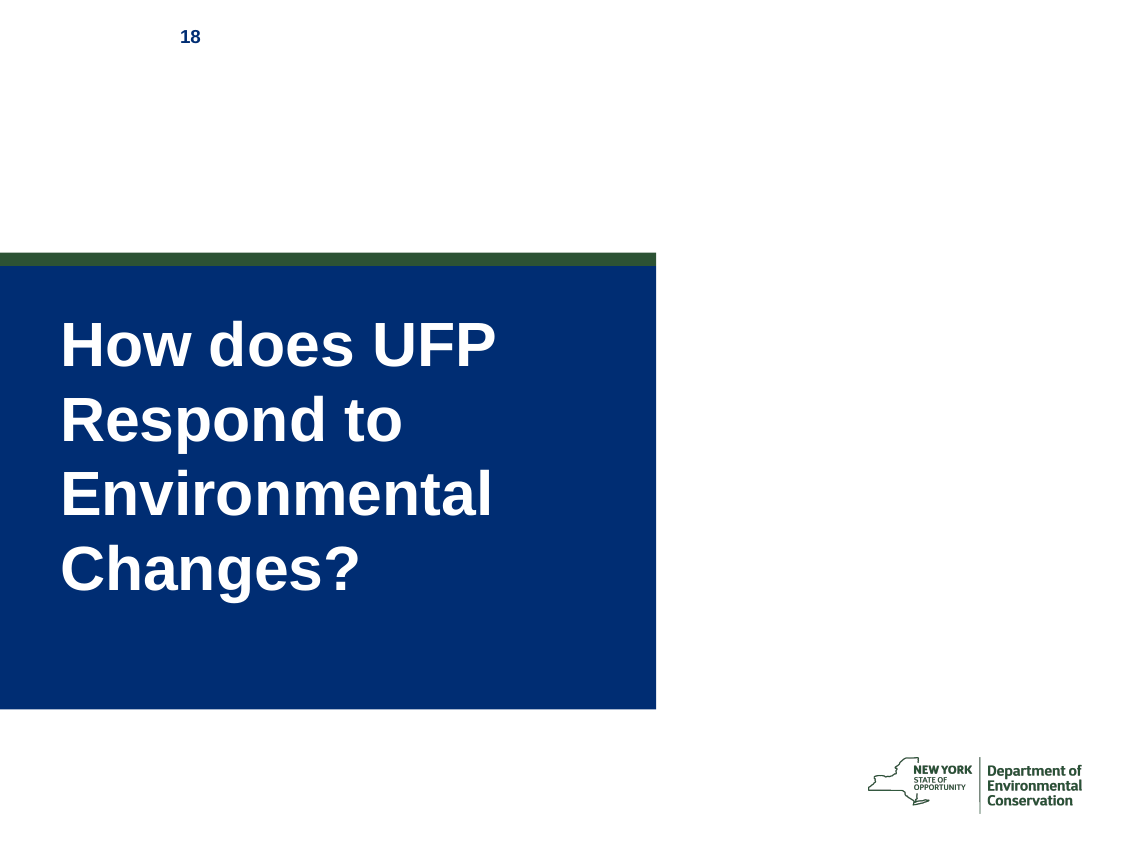

# How does UFP Respond to Environmental Changes?